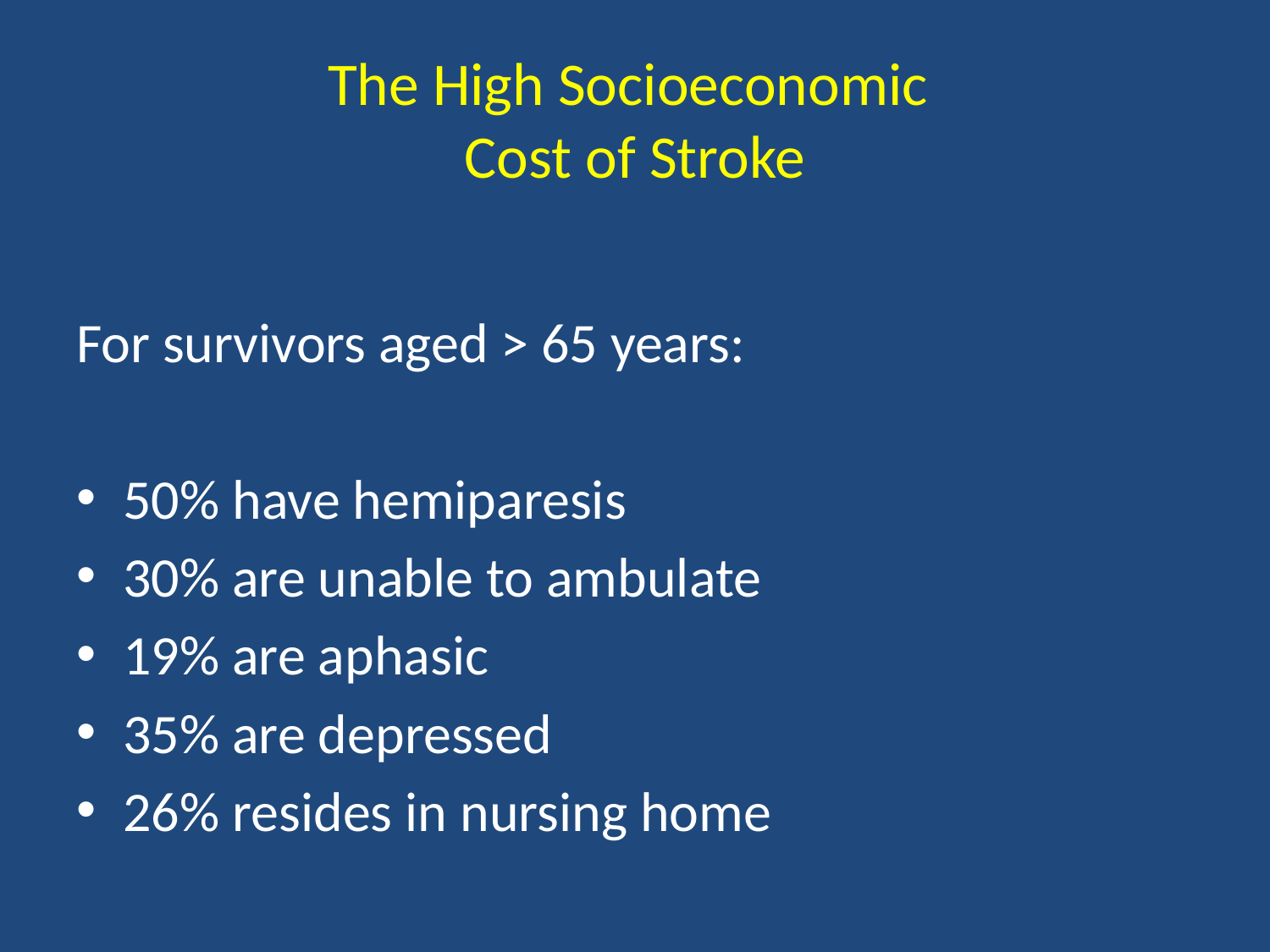

# The High Socioeconomic Cost of Stroke

For survivors aged > 65 years:

50% have hemiparesis
30% are unable to ambulate
19% are aphasic
35% are depressed
26% resides in nursing home